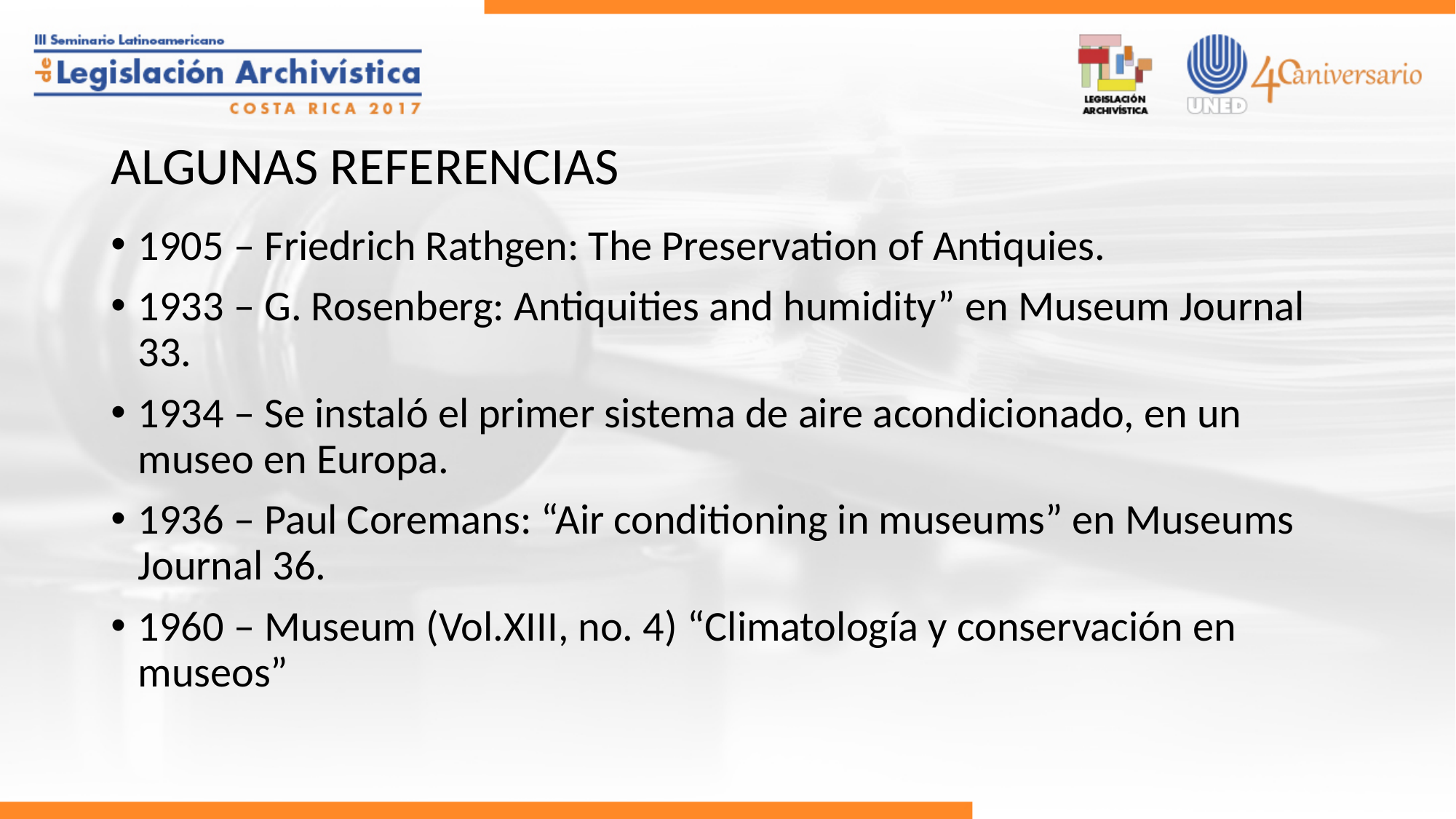

# ALGUNAS REFERENCIAS
1905 – Friedrich Rathgen: The Preservation of Antiquies.
1933 – G. Rosenberg: Antiquities and humidity” en Museum Journal  33.
1934 – Se instaló el primer sistema de aire acondicionado, en un museo en Europa.
1936 – Paul Coremans: “Air conditioning in museums” en Museums Journal 36.
1960 – Museum (Vol.XIII, no. 4) “Climatología y conservación en museos”